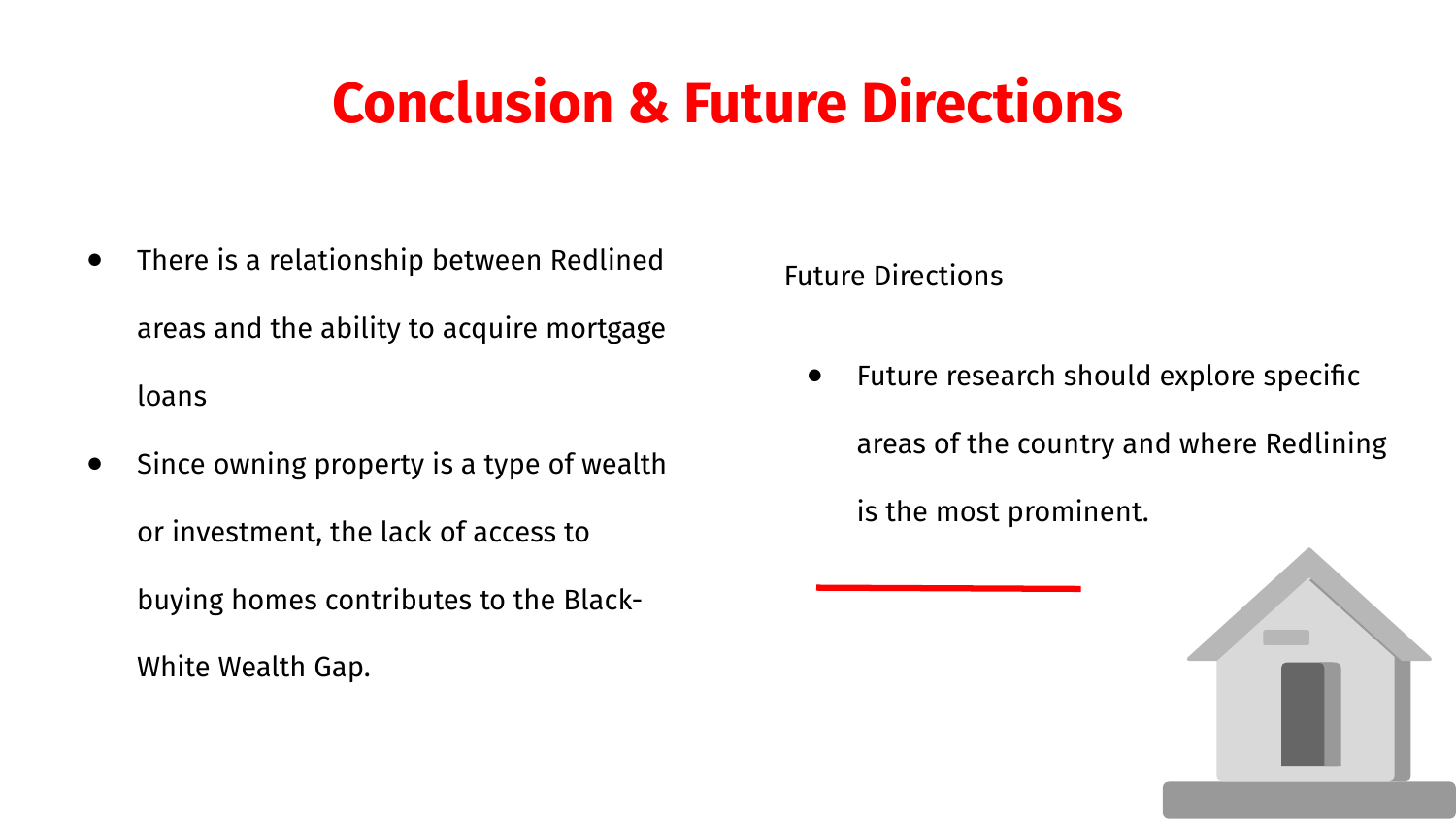

# Conclusion & Future Directions
There is a relationship between Redlined areas and the ability to acquire mortgage loans
Since owning property is a type of wealth or investment, the lack of access to buying homes contributes to the Black-White Wealth Gap.
Future Directions
Future research should explore specific areas of the country and where Redlining is the most prominent.